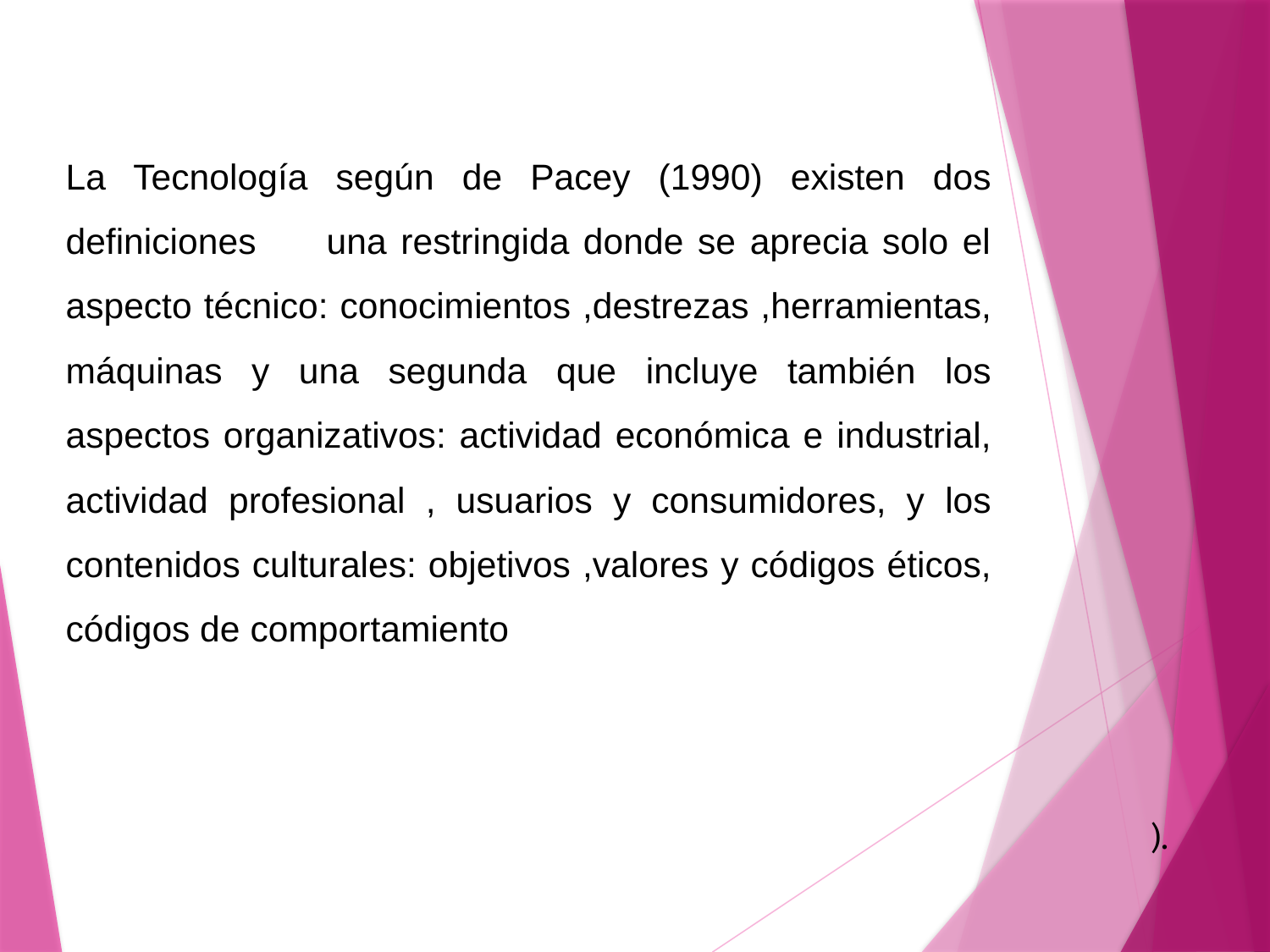

# La Tecnología según de Pacey (1990) existen dos definiciones     una restringida donde se aprecia solo el aspecto técnico: conocimientos ,destrezas ,herramientas, máquinas y una segunda que incluye también los aspectos organizativos: actividad económica e industrial, actividad profesional , usuarios y consumidores, y los contenidos culturales: objetivos ,valores y códigos éticos, códigos de comportamiento
).